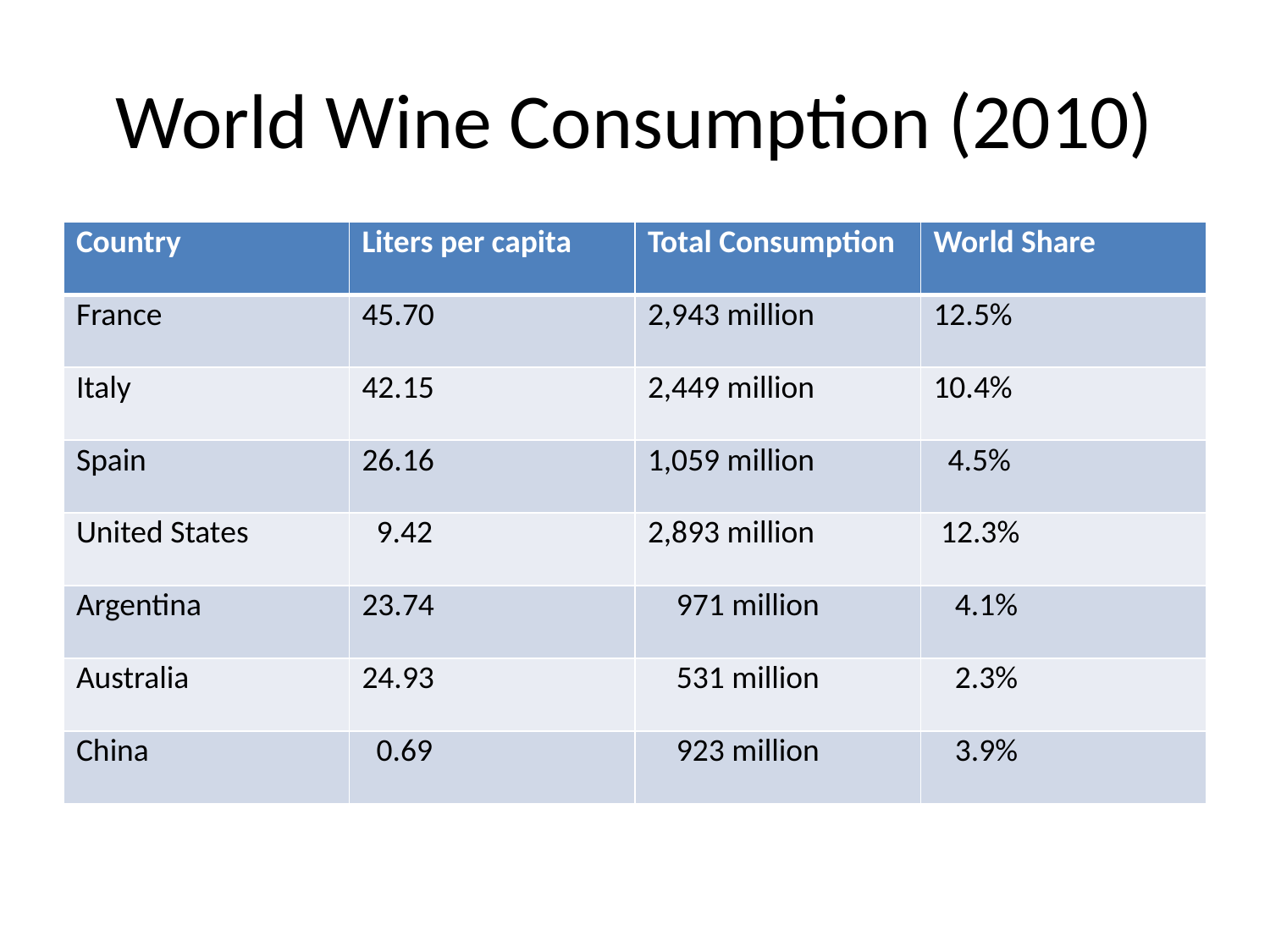

# World Wine Consumption (2010)
| Country | Liters per capita | Total Consumption | World Share |
| --- | --- | --- | --- |
| France | 45.70 | 2,943 million | 12.5% |
| Italy | 42.15 | 2,449 million | 10.4% |
| Spain | 26.16 | 1,059 million | 4.5% |
| United States | 9.42 | 2,893 million | 12.3% |
| Argentina | 23.74 | 971 million | 4.1% |
| Australia | 24.93 | 531 million | 2.3% |
| China | 0.69 | 923 million | 3.9% |